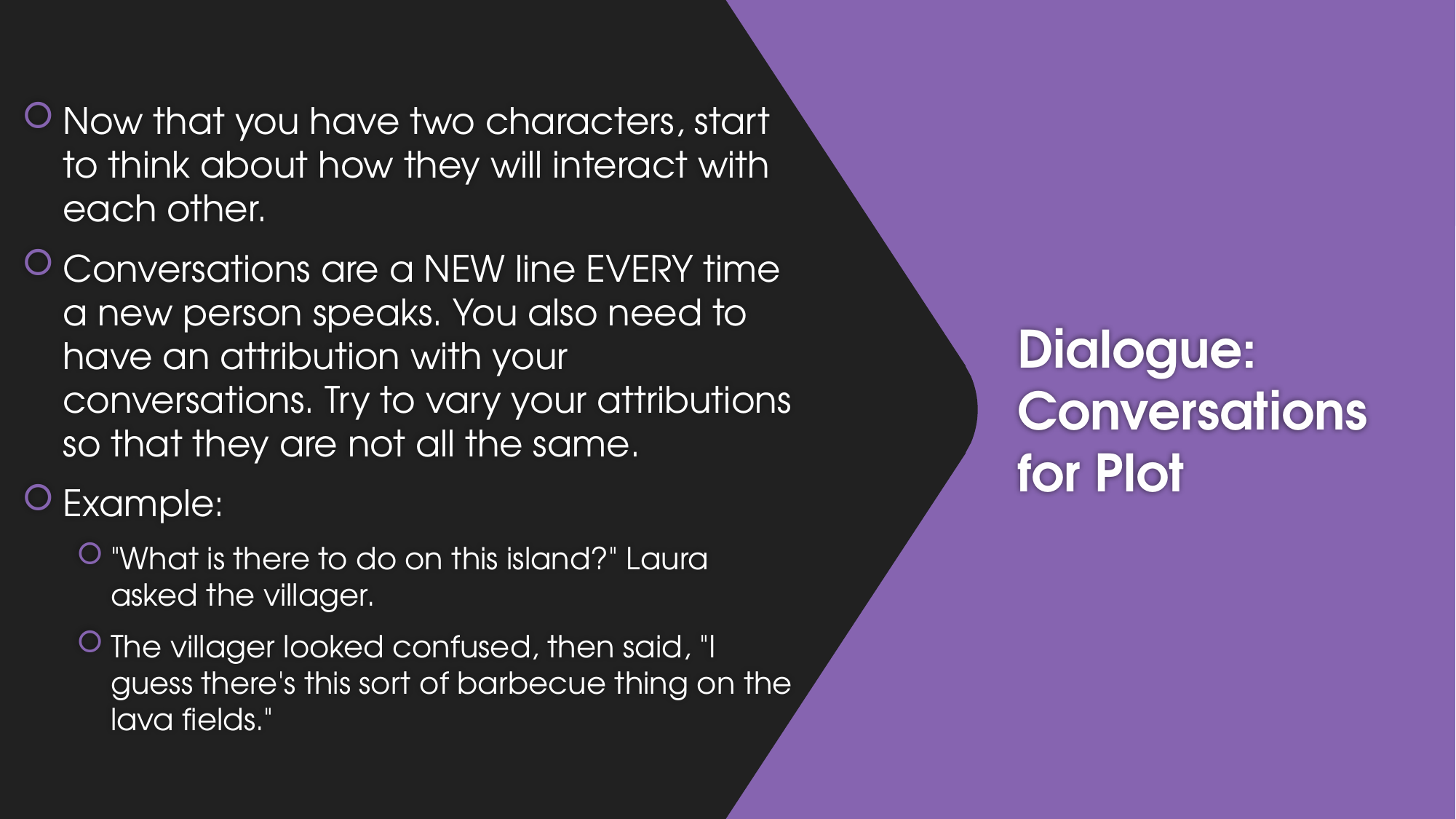

Now that you have two characters, start to think about how they will interact with each other.
Conversations are a NEW line EVERY time a new person speaks. You also need to have an attribution with your conversations. Try to vary your attributions so that they are not all the same.
Example:
"What is there to do on this island?" Laura asked the villager.
The villager looked confused, then said, "I guess there's this sort of barbecue thing on the lava fields."
# Dialogue: Conversations for Plot